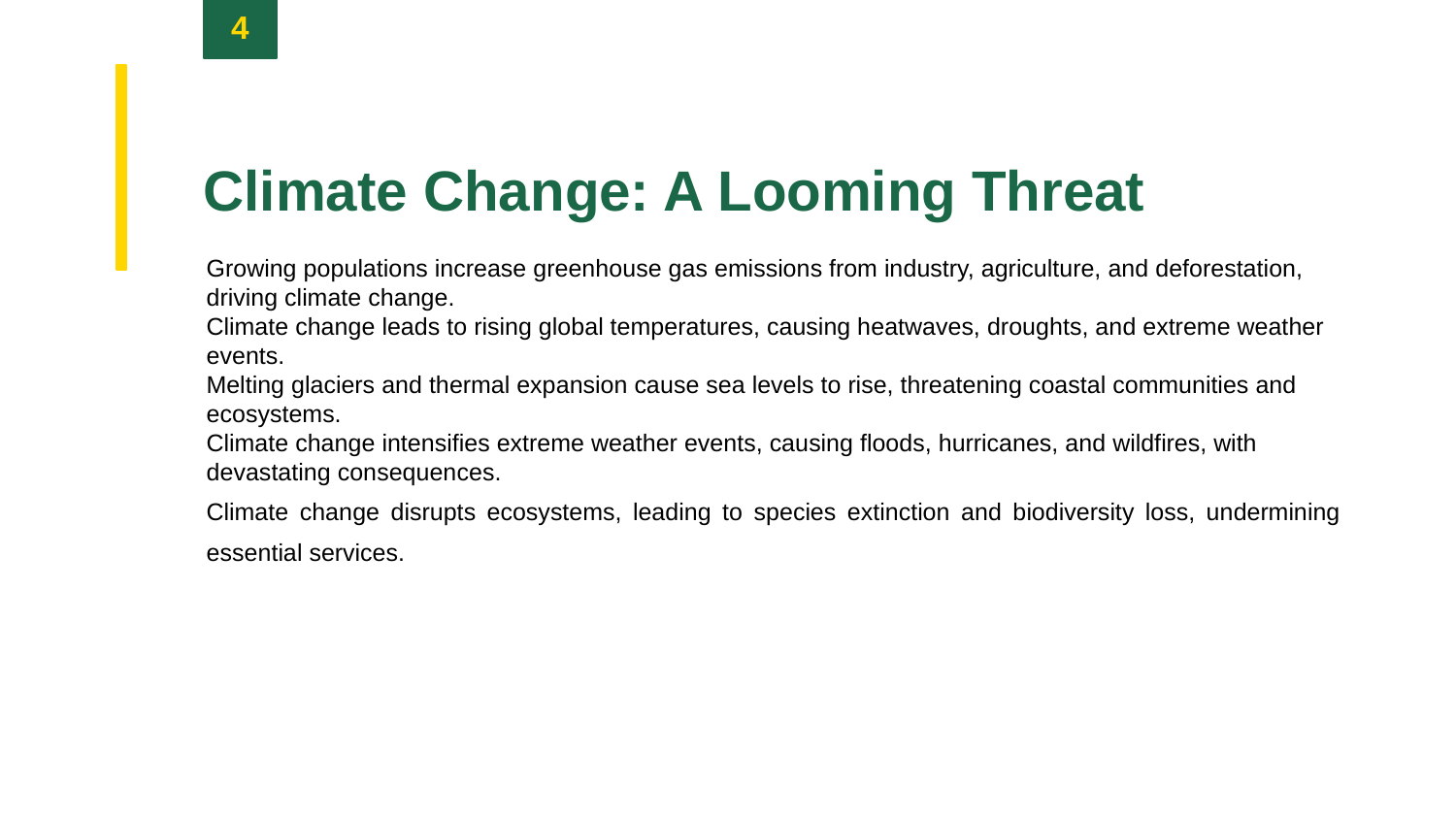

4

Climate Change: A Looming Threat
Growing populations increase greenhouse gas emissions from industry, agriculture, and deforestation, driving climate change.
Climate change leads to rising global temperatures, causing heatwaves, droughts, and extreme weather events.
Melting glaciers and thermal expansion cause sea levels to rise, threatening coastal communities and ecosystems.
Climate change intensifies extreme weather events, causing floods, hurricanes, and wildfires, with devastating consequences.
Climate change disrupts ecosystems, leading to species extinction and biodiversity loss, undermining essential services.